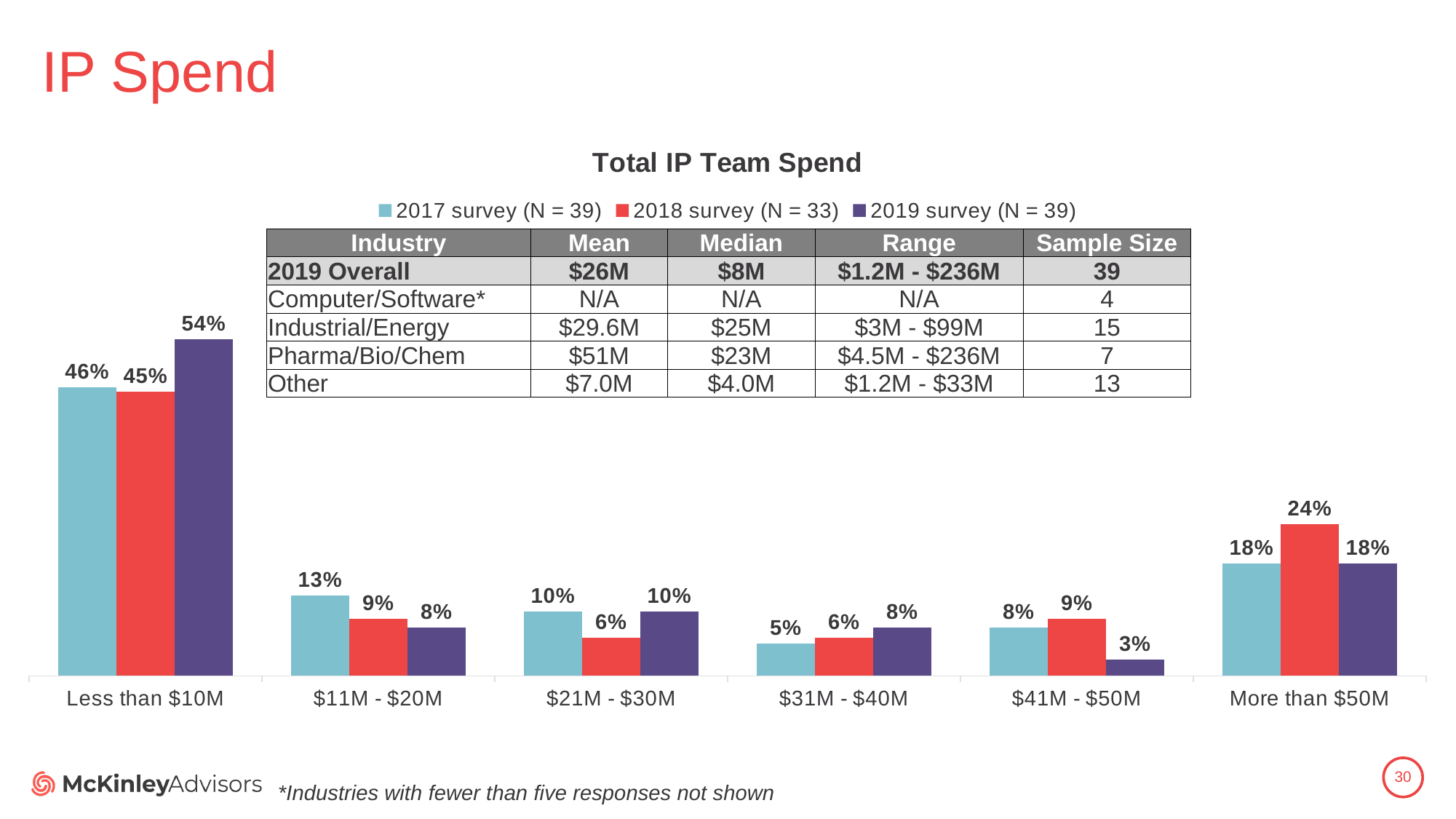

# IP Spend

### Chart: Total IP Team Spend

| Category | 2017 survey (N = 39) | 2018 survey (N = 33) | 2019 survey (N = 39) |
|---|---|---|---|
| Less than $10M | 0.46153846153846156 | 0.45454545454545453 | 0.5384615384615384 |
| $11M - $20M | 0.1282051282051282 | 0.09090909090909091 | 0.07692307692307693 |
| $21M - $30M | 0.10256410256410256 | 0.06060606060606061 | 0.10256410256410256 |
| $31M - $40M | 0.05128205128205128 | 0.06060606060606061 | 0.07692307692307693 |
| $41M - $50M | 0.07692307692307693 | 0.09090909090909091 | 0.02564102564102564 |
| More than $50M | 0.1794871794871795 | 0.24242424242424243 | 0.1794871794871795 |
| Industry | Mean | Median | Range | Sample Size |
| --- | --- | --- | --- | --- |
| 2019 Overall | $26M | $8M | $1.2M - $236M | 39 |
| Computer/Software\* | N/A | N/A | N/A | 4 |
| Industrial/Energy | $29.6M | $25M | $3M - $99M | 15 |
| Pharma/Bio/Chem | $51M | $23M | $4.5M - $236M | 7 |
| Other | $7.0M | $4.0M | $1.2M - $33M | 13 |
30
*Industries with fewer than five responses not shown